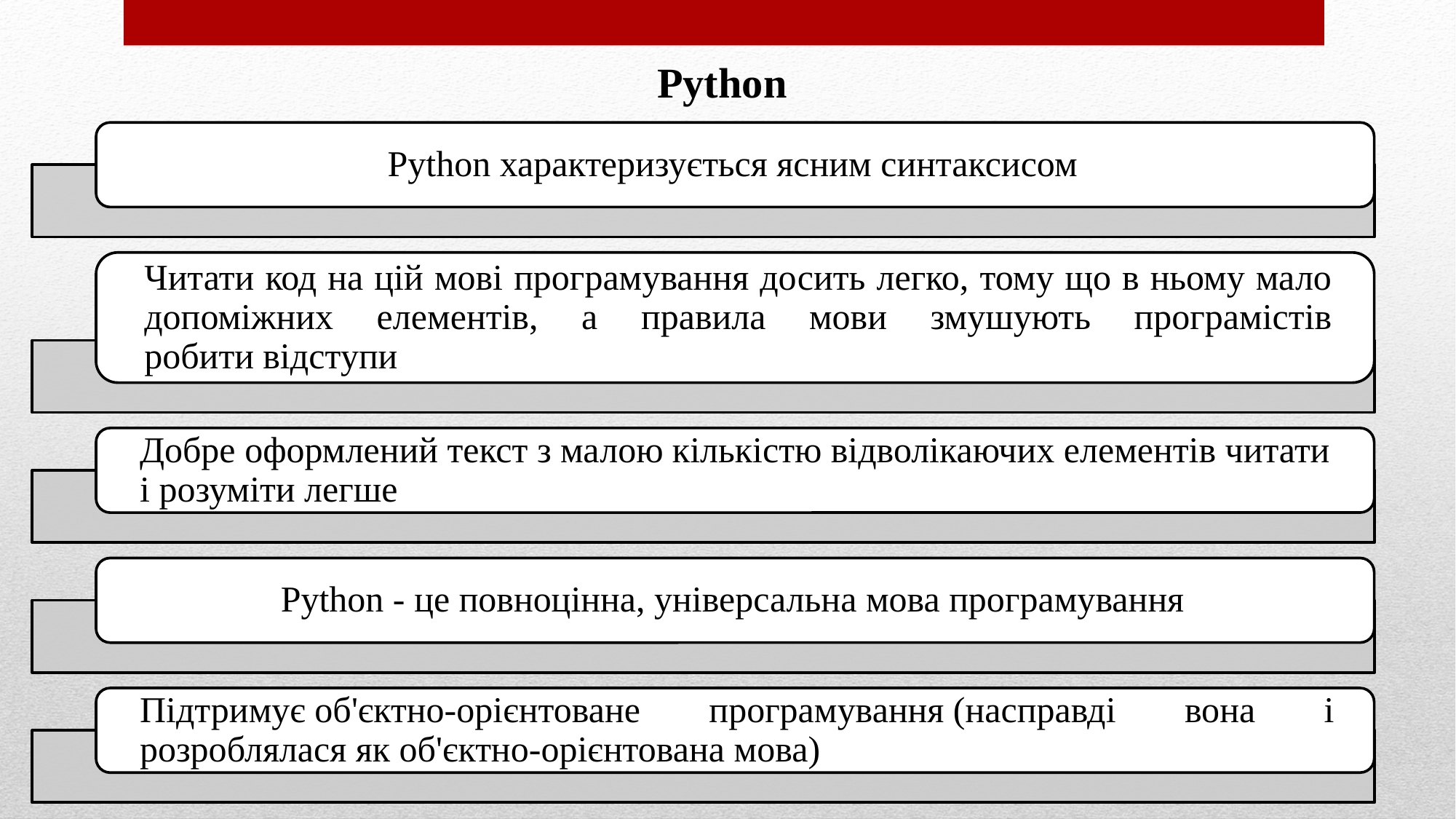

Python
Python характеризується ясним синтаксисом
Читати код на цій мові програмування досить легко, тому що в ньому мало допоміжних елементів, а правила мови змушують програмістів робити відступи
Добре оформлений текст з малою кількістю відволікаючих елементів читати і розуміти легше
Python - це повноцінна, універсальна мова програмування
Підтримує об'єктно-орієнтоване програмування (насправді вона і розроблялася як об'єктно-орієнтована мова)